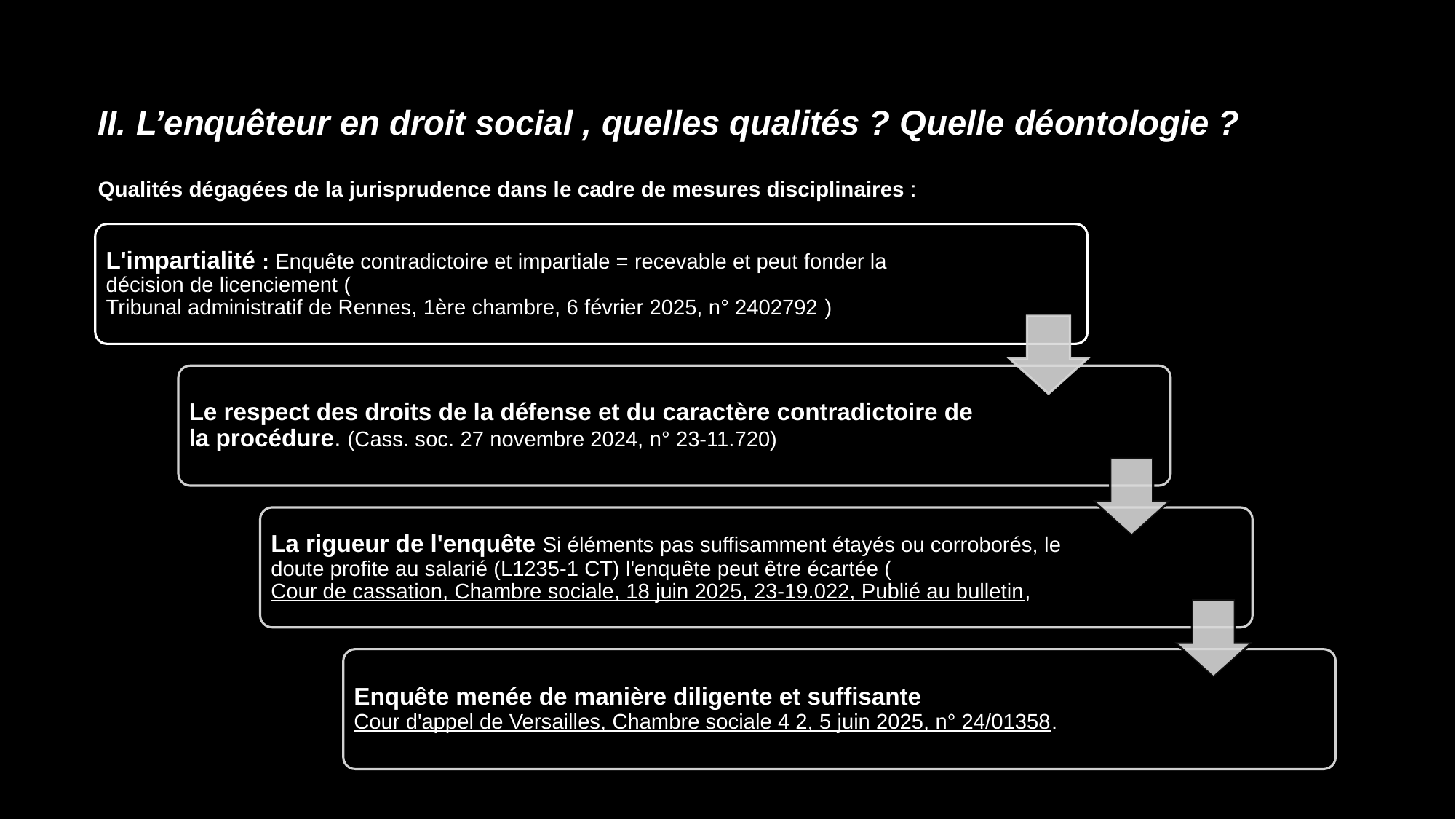

# II. L’enquêteur en droit social , quelles qualités ? Quelle déontologie ? Qualités dégagées de la jurisprudence dans le cadre de mesures disciplinaires :

L'impartialité : Enquête contradictoire et impartiale = recevable et peut fonder la décision de licenciement (Tribunal administratif de Rennes, 1ère chambre, 6 février 2025, n° 2402792 )

Le respect des droits de la défense et du caractère contradictoire de la procédure. (Cass. soc. 27 novembre 2024, n° 23-11.720)

La rigueur de l'enquête Si éléments pas suffisamment étayés ou corroborés, le doute profite au salarié (L1235-1 CT) l'enquête peut être écartée (Cour de cassation, Chambre sociale, 18 juin 2025, 23-19.022, Publié au bulletin,

Enquête menée de manière diligente et suffisante Cour d'appel de Versailles, Chambre sociale 4 2, 5 juin 2025, n° 24/01358.